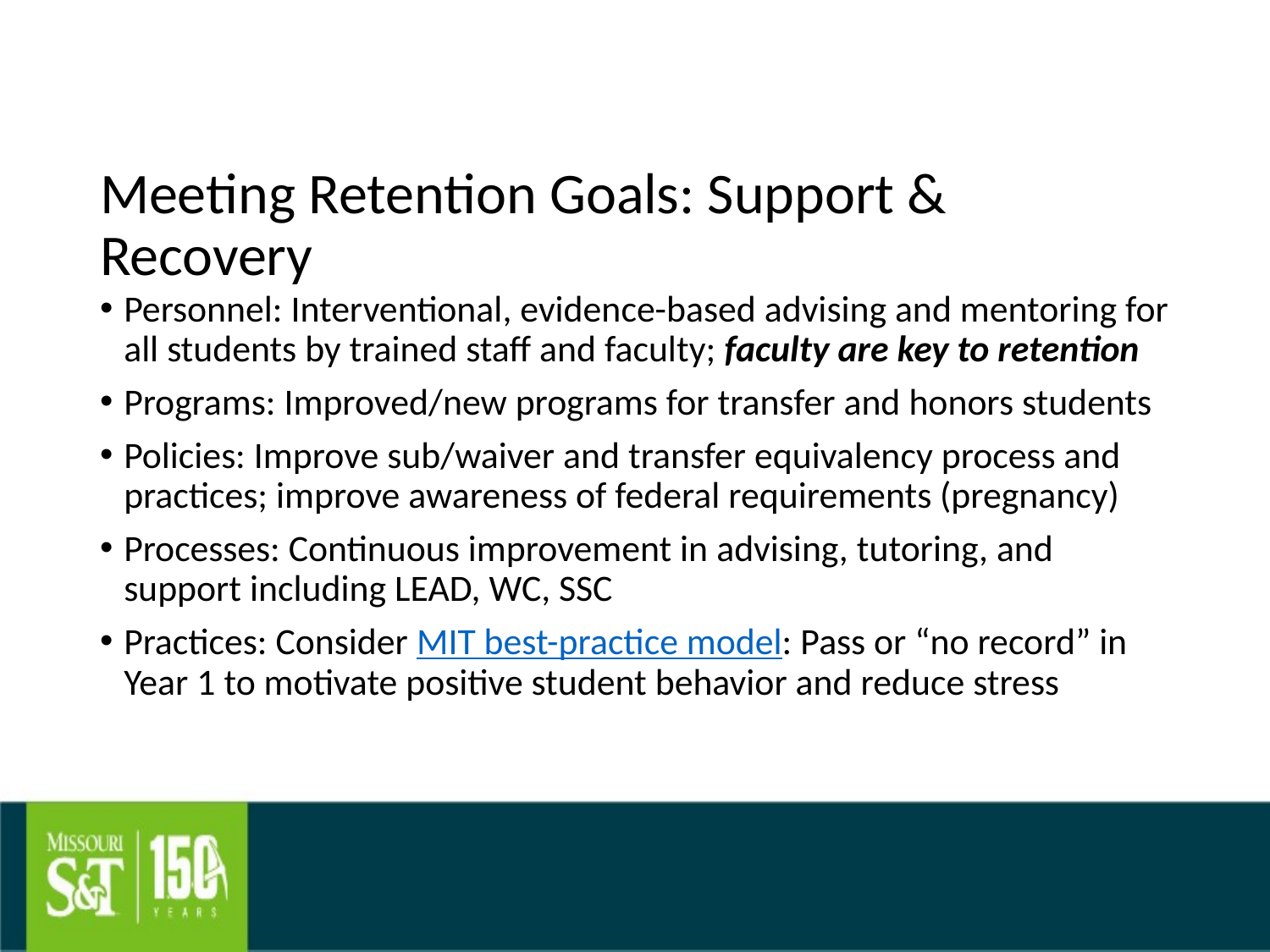

# Meeting Retention Goals: Support & Recovery
Personnel: Interventional, evidence-based advising and mentoring for all students by trained staff and faculty; faculty are key to retention
Programs: Improved/new programs for transfer and honors students
Policies: Improve sub/waiver and transfer equivalency process and practices; improve awareness of federal requirements (pregnancy)
Processes: Continuous improvement in advising, tutoring, and support including LEAD, WC, SSC
Practices: Consider MIT best-practice model: Pass or “no record” in Year 1 to motivate positive student behavior and reduce stress